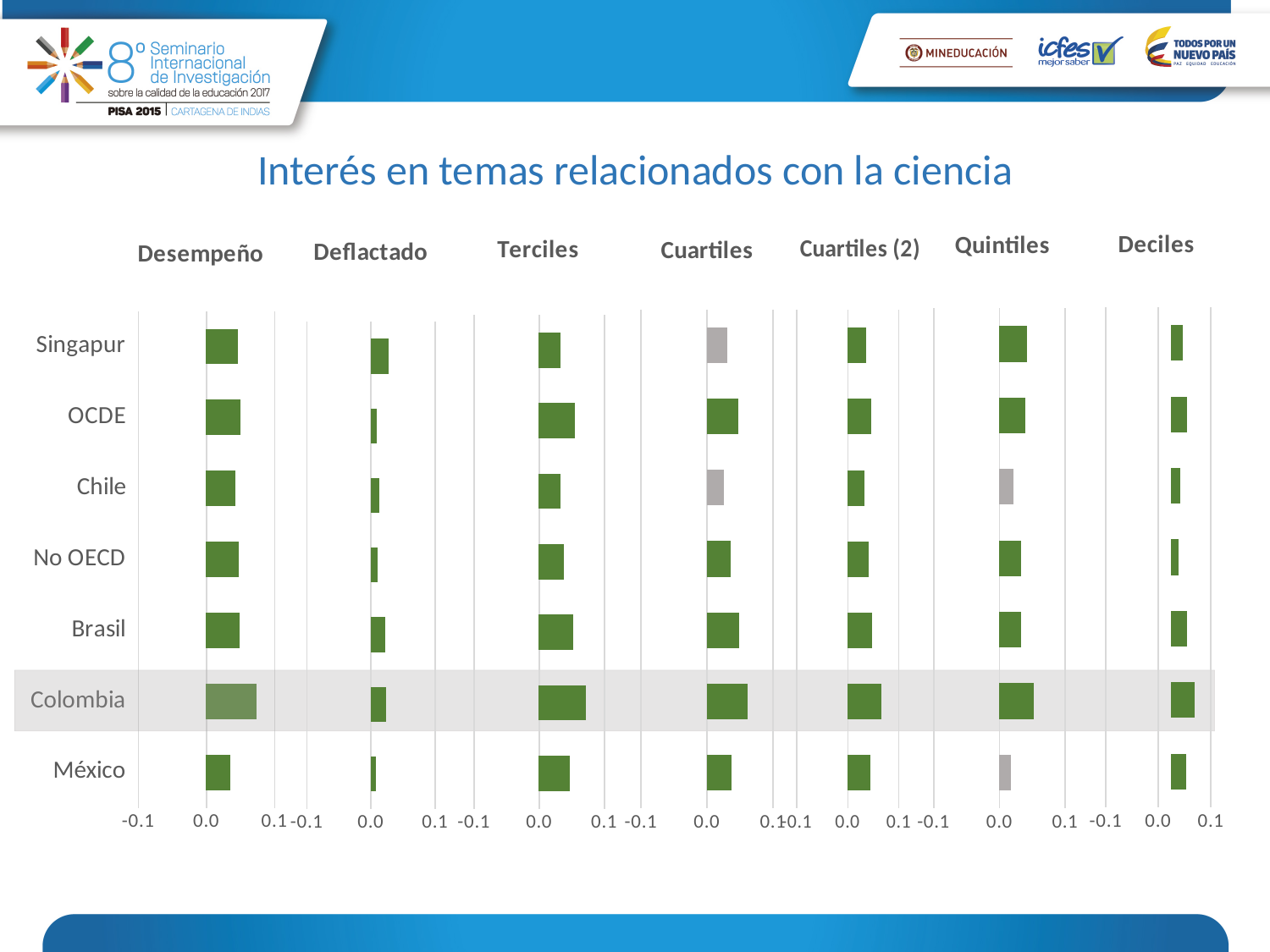

# Interés en temas relacionados con la ciencia

### Chart: Desempeño

| Category | Desempeño |
|---|---|
| México | 0.0345 |
| Colombia | 0.0734 |
| Brasil | 0.0484 |
| No OECD | 0.0465 |
| Chile | 0.0423 |
| OCDE | 0.0496 |
| Singapur | 0.0453 |

### Chart: Cuartiles (2)

| Category | Cuartiles_V2 |
|---|---|
| México | 0.0434 |
| Colombia | 0.0652 |
| Brasil | 0.0467 |
| No OECD | 0.0393 |
| Chile | 0.0312 |
| OCDE | 0.0452 |
| Singapur | 0.0344 |

### Chart: Terciles

| Category | Terciles |
|---|---|
| México | 0.0465 |
| Colombia | 0.0704 |
| Brasil | 0.0509 |
| No OECD | 0.0374 |
| Chile | 0.0317 |
| OCDE | 0.0539 |
| Singapur | 0.032 |

### Chart: Deflactado

| Category | Deflactado |
|---|---|
| México | 0.00737 |
| Colombia | 0.0226 |
| Brasil | 0.0214 |
| No OECD | 0.00955 |
| Chile | 0.0124 |
| OCDE | 0.00895 |
| Singapur | 0.0273 |

### Chart: Cuartiles

| Category | Cuartiles |
|---|---|
| México | 0.036 |
| Colombia | 0.0612 |
| Brasil | 0.0476 |
| No OECD | 0.0353 |
| Chile | 0.0243 |
| OCDE | 0.0462 |
| Singapur | 0.0298 |

### Chart: Deciles

| Category | Deciles |
|---|---|
| México | 0.0216 |
| Colombia | 0.0349 |
| Brasil | 0.0234 |
| No OECD | 0.01 |
| Chile | 0.0132 |
| OCDE | 0.0225 |
| Singapur | 0.0166 |

### Chart: Quintiles

| Category | Quintiles |
|---|---|
| México | 0.0174 |
| Colombia | 0.0519 |
| Brasil | 0.0322 |
| No OECD | 0.0324 |
| Chile | 0.0209 |
| OCDE | 0.0394 |
| Singapur | 0.041 |